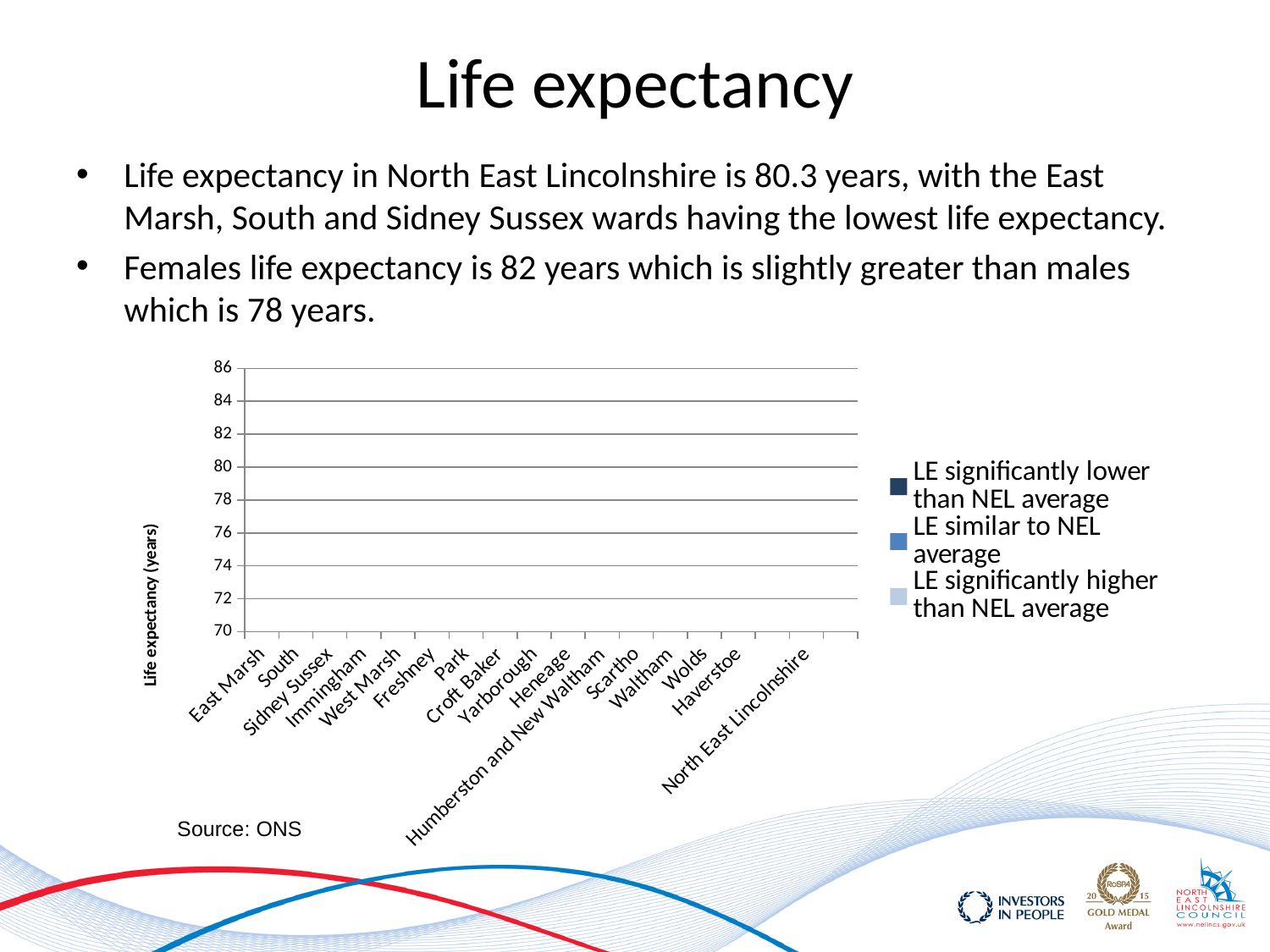

# Life expectancy
Life expectancy in North East Lincolnshire is 80.3 years, with the East Marsh, South and Sidney Sussex wards having the lowest life expectancy.
Females life expectancy is 82 years which is slightly greater than males which is 78 years.

[unsupported chart]

Source: ONS